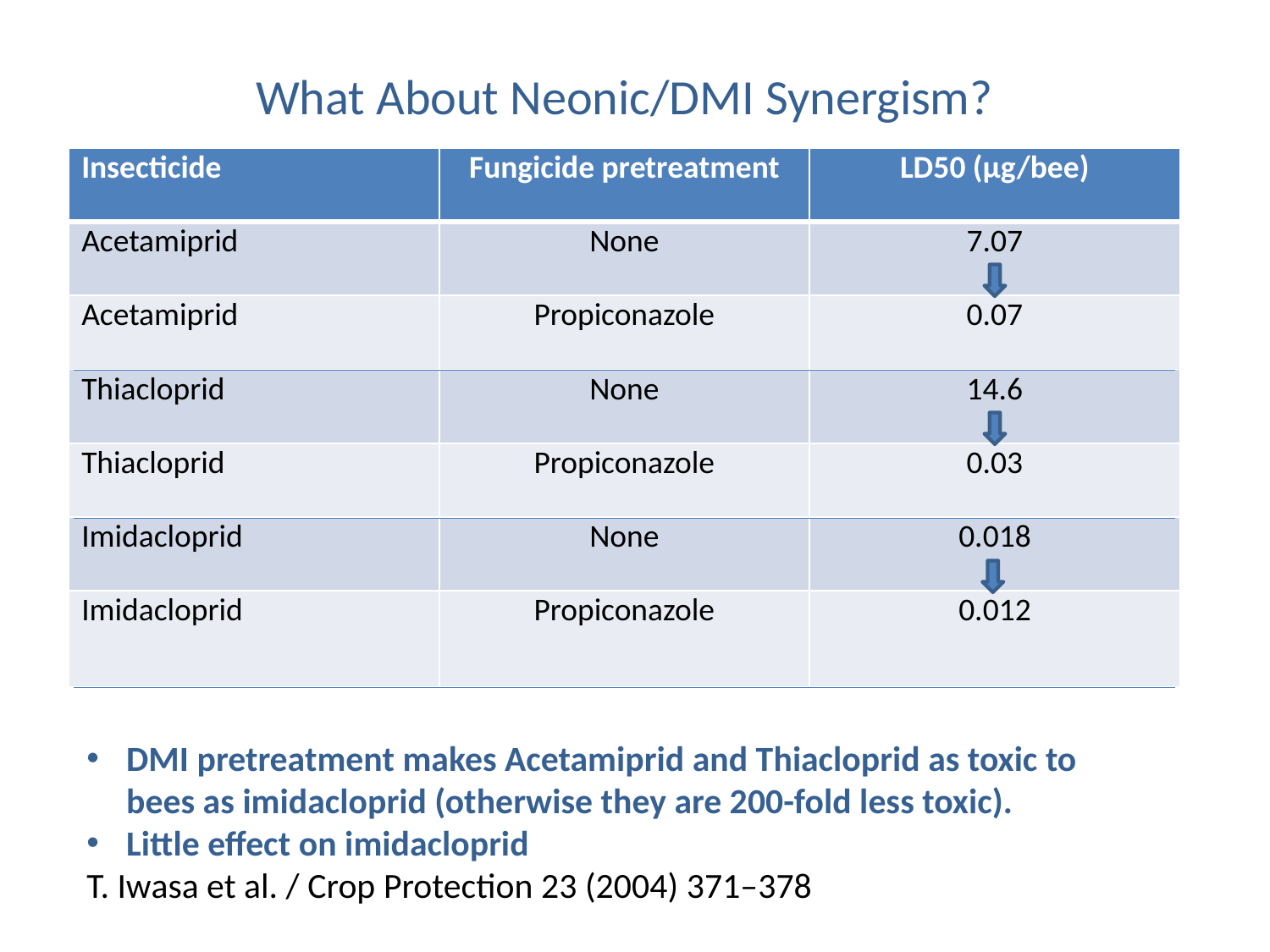

What About Neonic/DMI Synergism?
| Insecticide | Fungicide pretreatment | LD50 (µg/bee) |
| --- | --- | --- |
| Acetamiprid | None | 7.07 |
| Acetamiprid | Propiconazole | 0.07 |
| Thiacloprid | None | 14.6 |
| Thiacloprid | Propiconazole | 0.03 |
| Imidacloprid | None | 0.018 |
| Imidacloprid | Propiconazole | 0.012 |

DMI pretreatment makes Acetamiprid and Thiacloprid as toxic to bees as imidacloprid (otherwise they are 200-fold less toxic).
Little effect on imidacloprid
T. Iwasa et al. / Crop Protection 23 (2004) 371–378